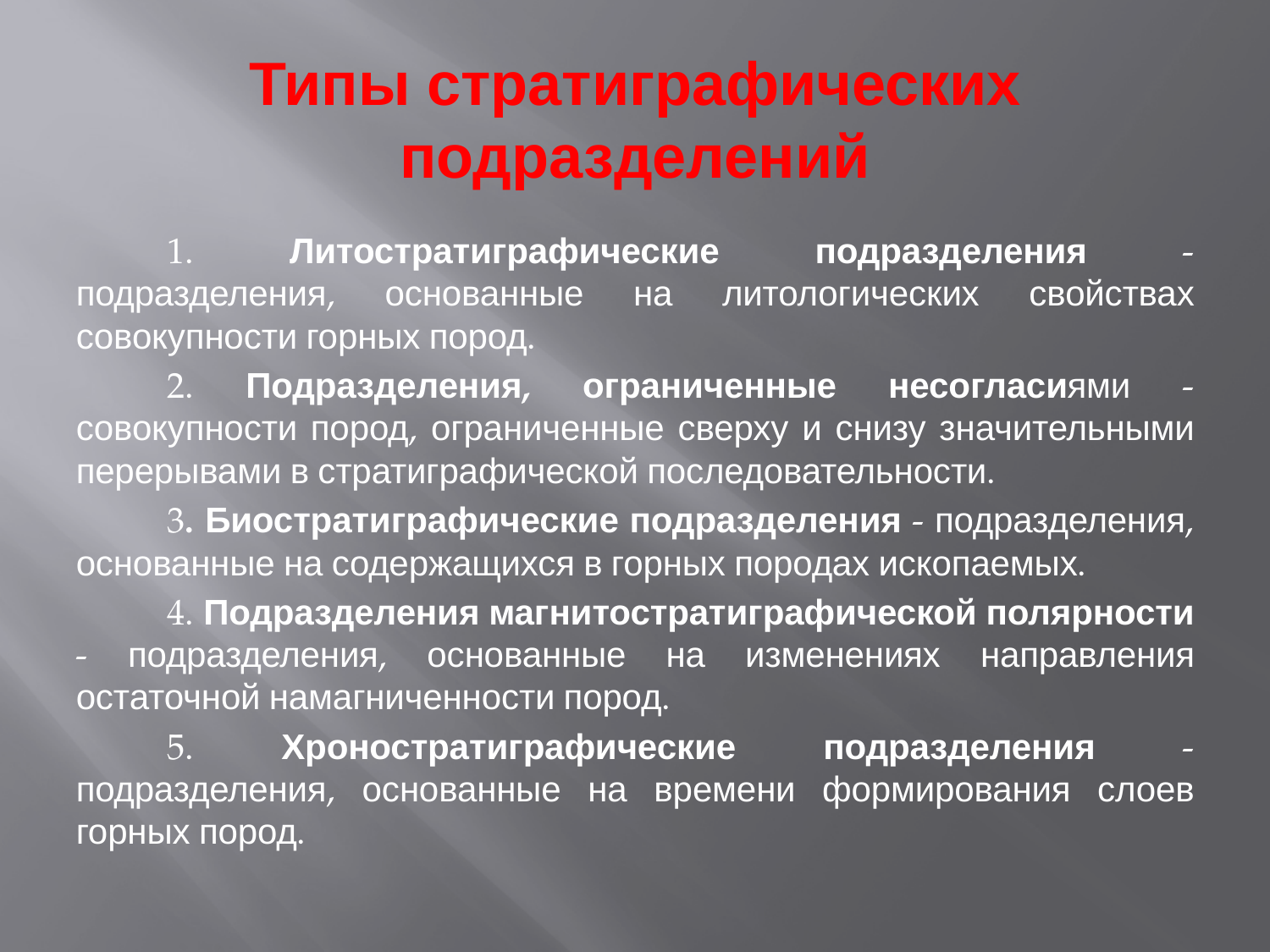

# Типы стратиграфических подразделений
	1. Литостратиграфические подразделения - подразделения, основанные на литологических свойствах совокупности горных пород.
	2. Подразделения, ограниченные несогласиями - совокупности пород, ограниченные сверху и снизу значительными перерывами в стратиграфической последовательности.
	3. Биостратиграфические подразделения - подразделения, основанные на содержащихся в горных породах ископаемых.
	4. Подразделения магнитостратиграфической полярности - подразделения, основанные на изменениях направления остаточной намагниченности пород.
	5. Хроностратиграфические подразделения - подразделения, основанные на времени формирования слоев горных пород.